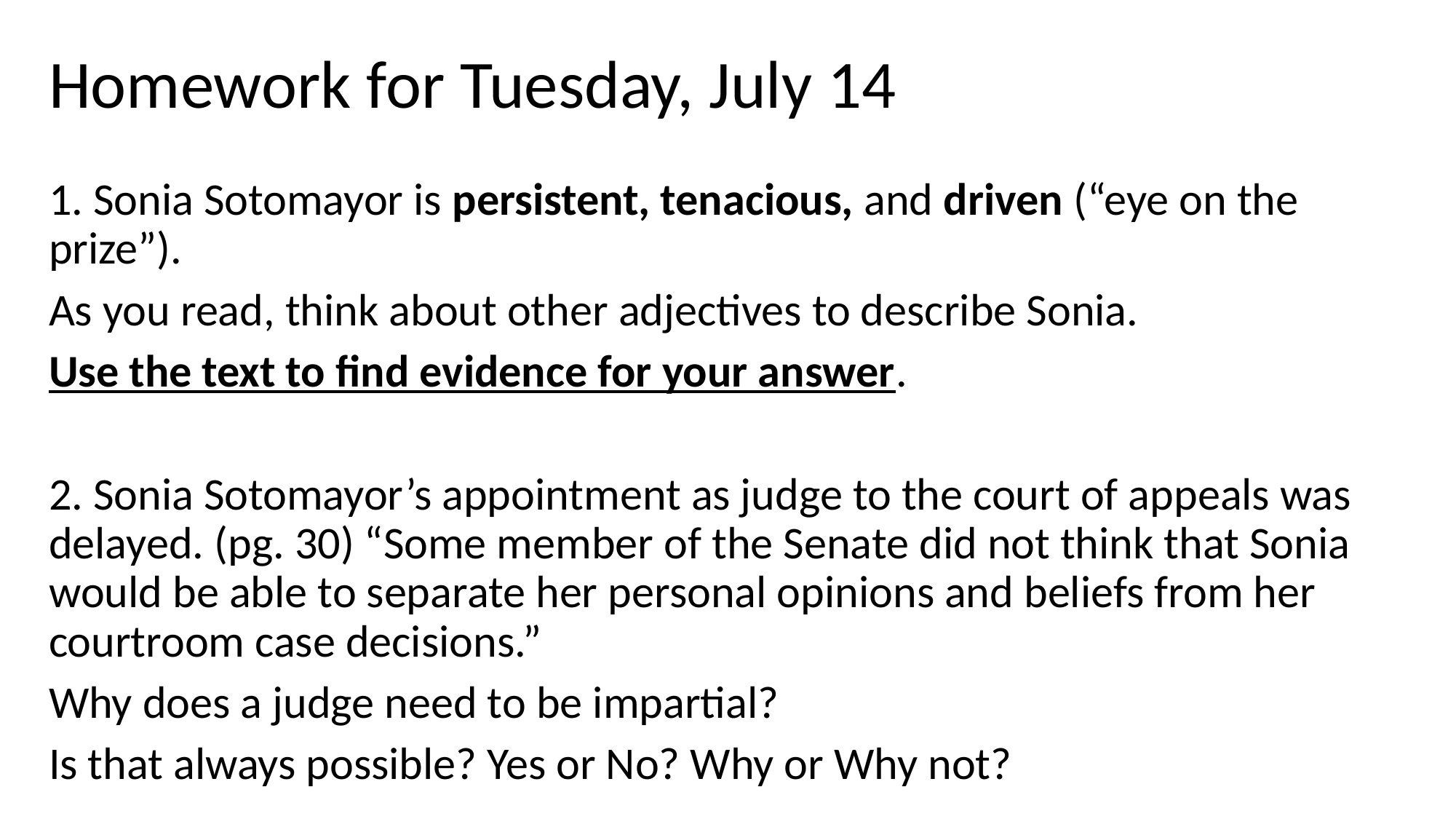

# Homework for Tuesday, July 14

1. Sonia Sotomayor is persistent, tenacious, and driven (“eye on the prize”).
As you read, think about other adjectives to describe Sonia.
Use the text to find evidence for your answer.

2. Sonia Sotomayor’s appointment as judge to the court of appeals was delayed. (pg. 30) “Some member of the Senate did not think that Sonia would be able to separate her personal opinions and beliefs from her courtroom case decisions.”
Why does a judge need to be impartial?
Is that always possible? Yes or No? Why or Why not?